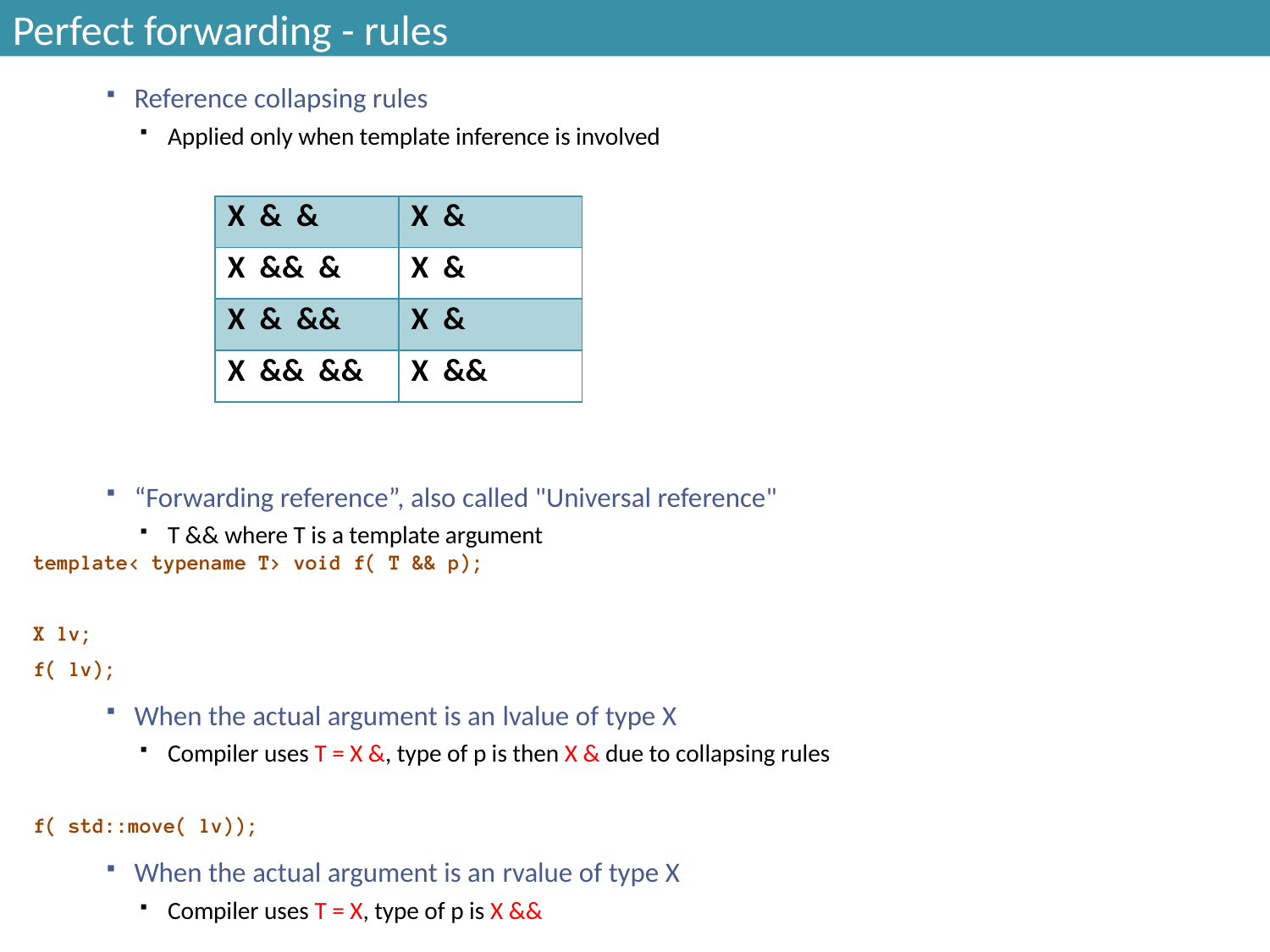

# Perfect forwarding - rules
Reference collapsing rules
Applied only when template inference is involved

“Forwarding reference”, also called "Universal reference"
T && where T is a template argument
template< typename T> void f( T && p);

X lv;
f( lv);
When the actual argument is an lvalue of type X
Compiler uses T = X &, type of p is then X & due to collapsing rules

f( std::move( lv));
When the actual argument is an rvalue of type X
Compiler uses T = X, type of p is X &&
| X & & | X & |
| --- | --- |
| X && & | X & |
| X & && | X & |
| X && && | X && |